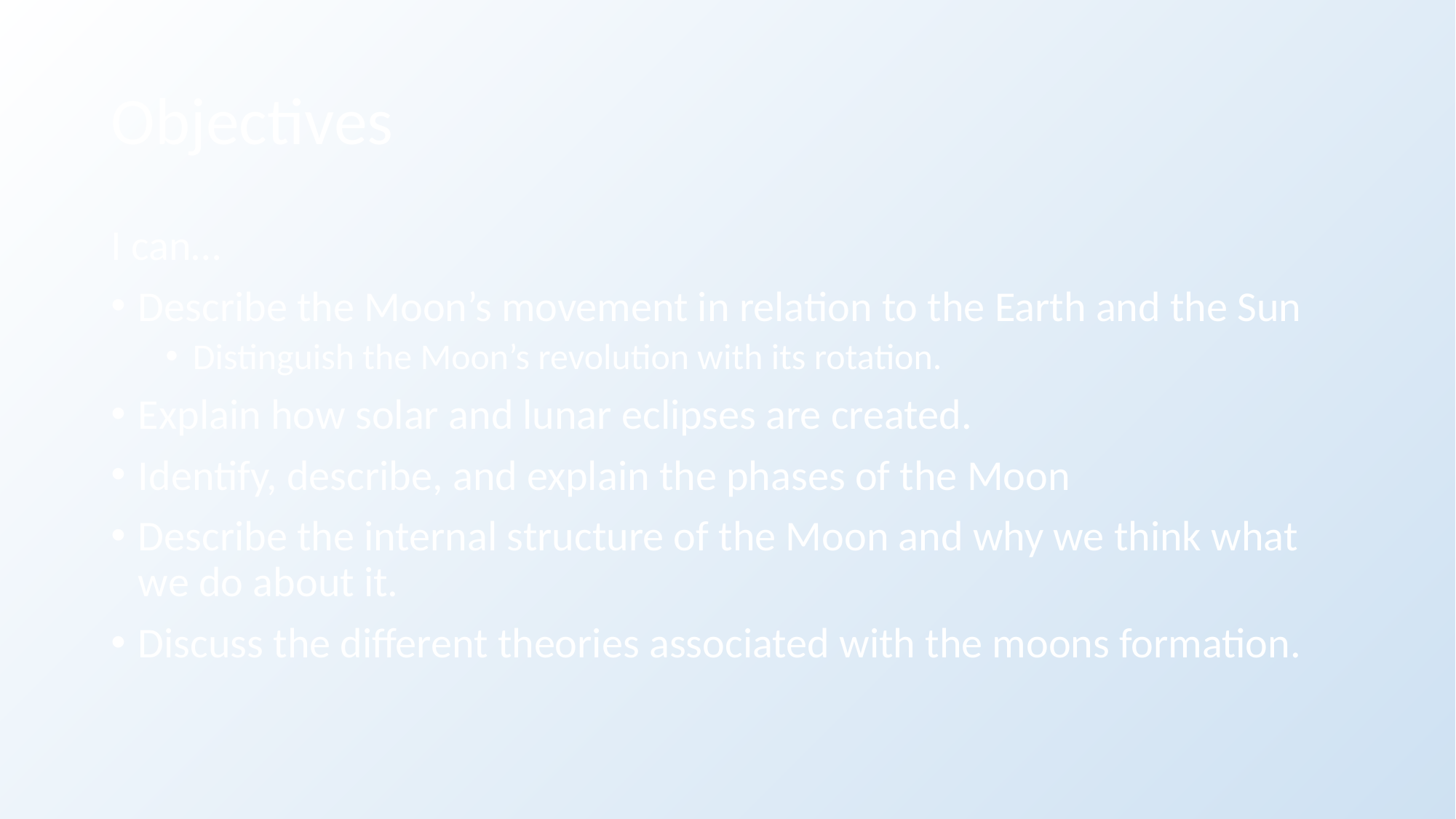

# Objectives
I can…
Describe the Moon’s movement in relation to the Earth and the Sun
Distinguish the Moon’s revolution with its rotation.
Explain how solar and lunar eclipses are created.
Identify, describe, and explain the phases of the Moon
Describe the internal structure of the Moon and why we think what we do about it.
Discuss the different theories associated with the moons formation.